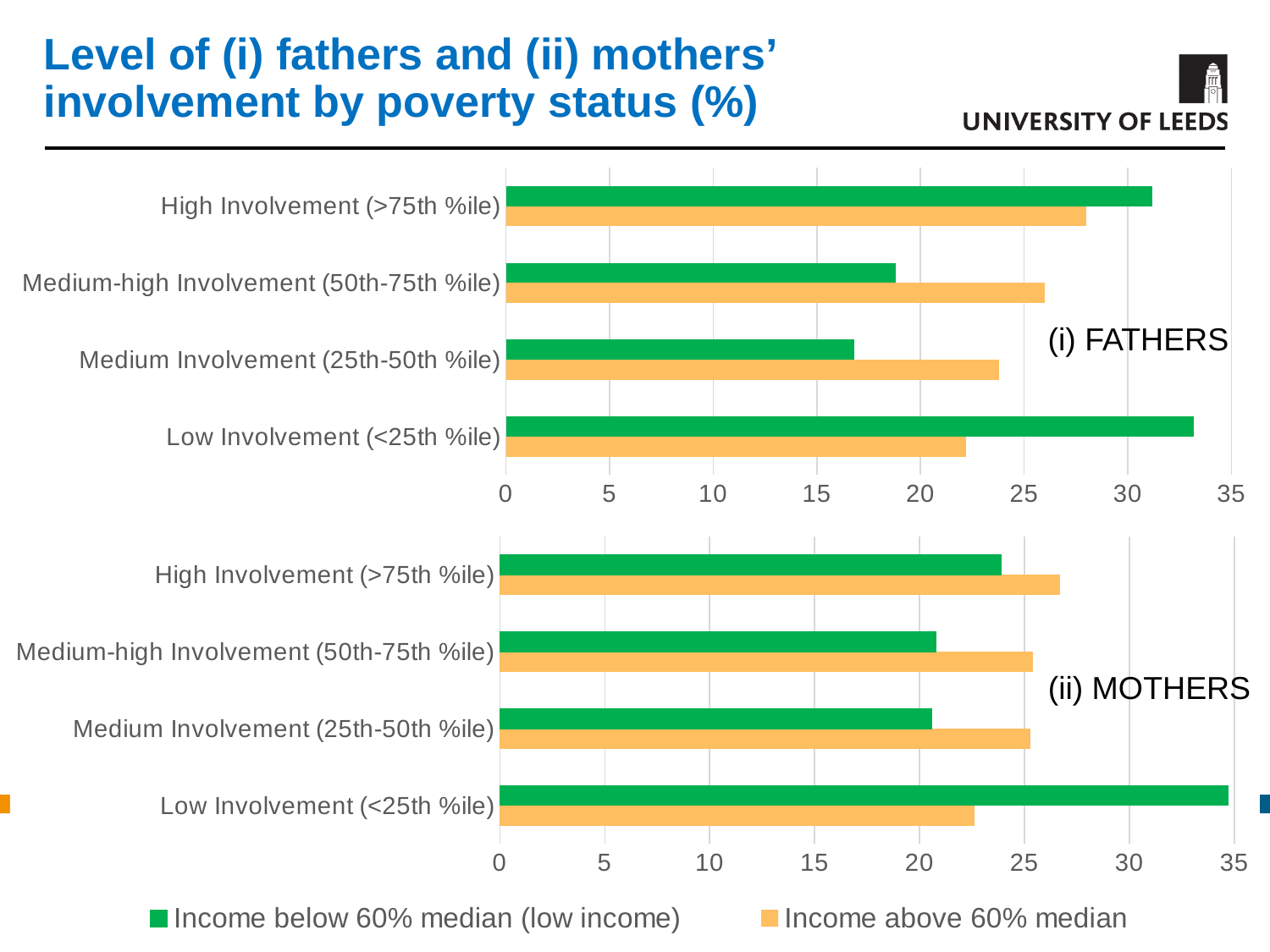

# Level of (i) fathers and (ii) mothers’ involvement by poverty status (%)

### Chart

| Category | Above 60% median | Below 60% median (low income) |
|---|---|---|
| Low Involvement (<25th %ile) | 22.2 | 33.2 |
| Medium Involvement (25th-50th %ile) | 23.8 | 16.8 |
| Medium-high Involvement (50th-75th %ile) | 26.0 | 18.8 |
| High Involvement (>75th %ile) | 28.0 | 31.2 |

(i) FATHERS

### Chart

| Category | Income above 60% median | Income below 60% median (low income) |
|---|---|---|
| Low Involvement (<25th %ile) | 22.6 | 34.7 |
| Medium Involvement (25th-50th %ile) | 25.3 | 20.6 |
| Medium-high Involvement (50th-75th %ile) | 25.4 | 20.8 |
| High Involvement (>75th %ile) | 26.7 | 23.9 |
(ii) MOTHERS